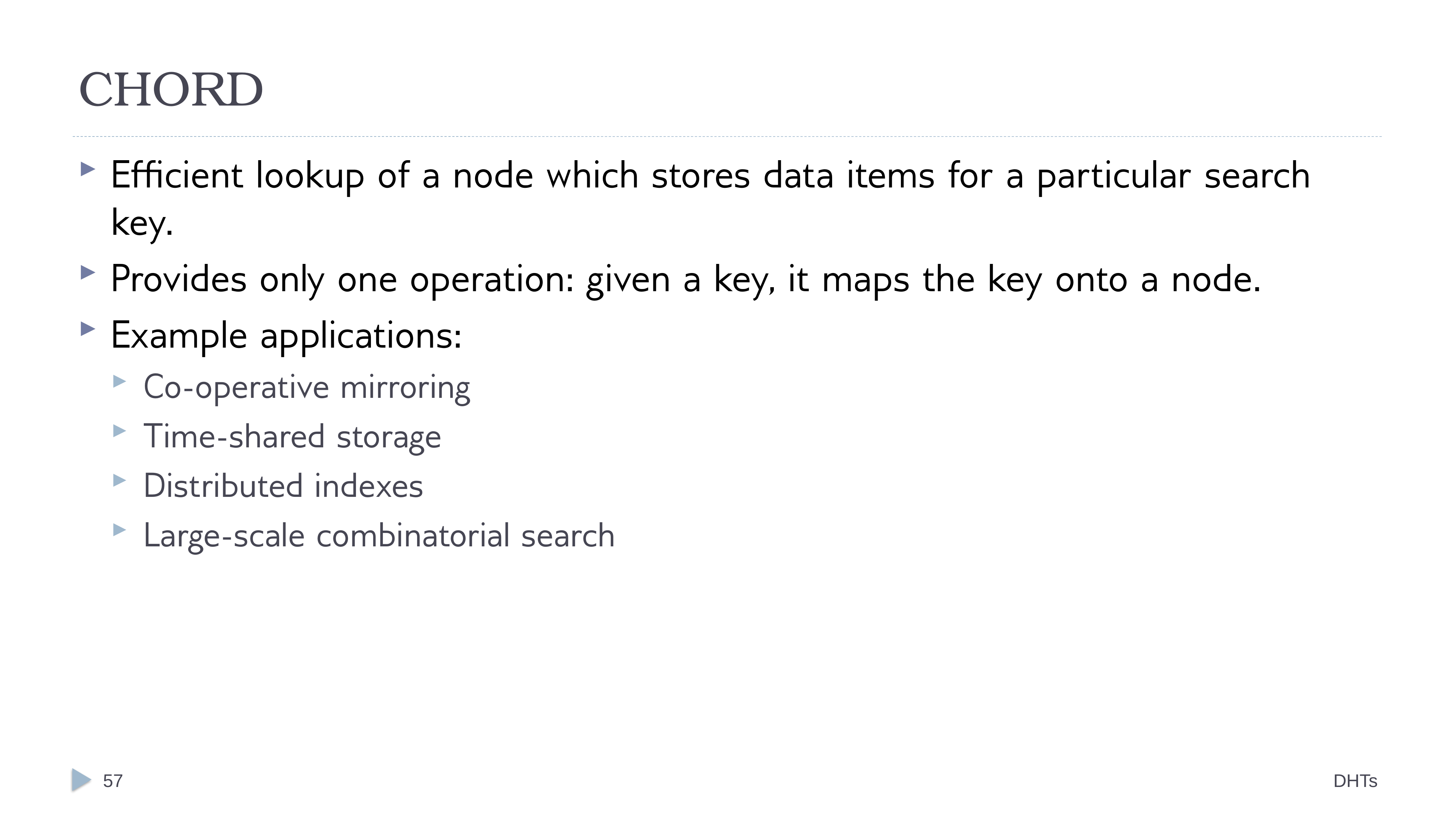

# CHORD
Efficient lookup of a node which stores data items for a particular search key.
Provides only one operation: given a key, it maps the key onto a node.
Example applications:
Co-operative mirroring
Time-shared storage
Distributed indexes
Large-scale combinatorial search
57
DHTs